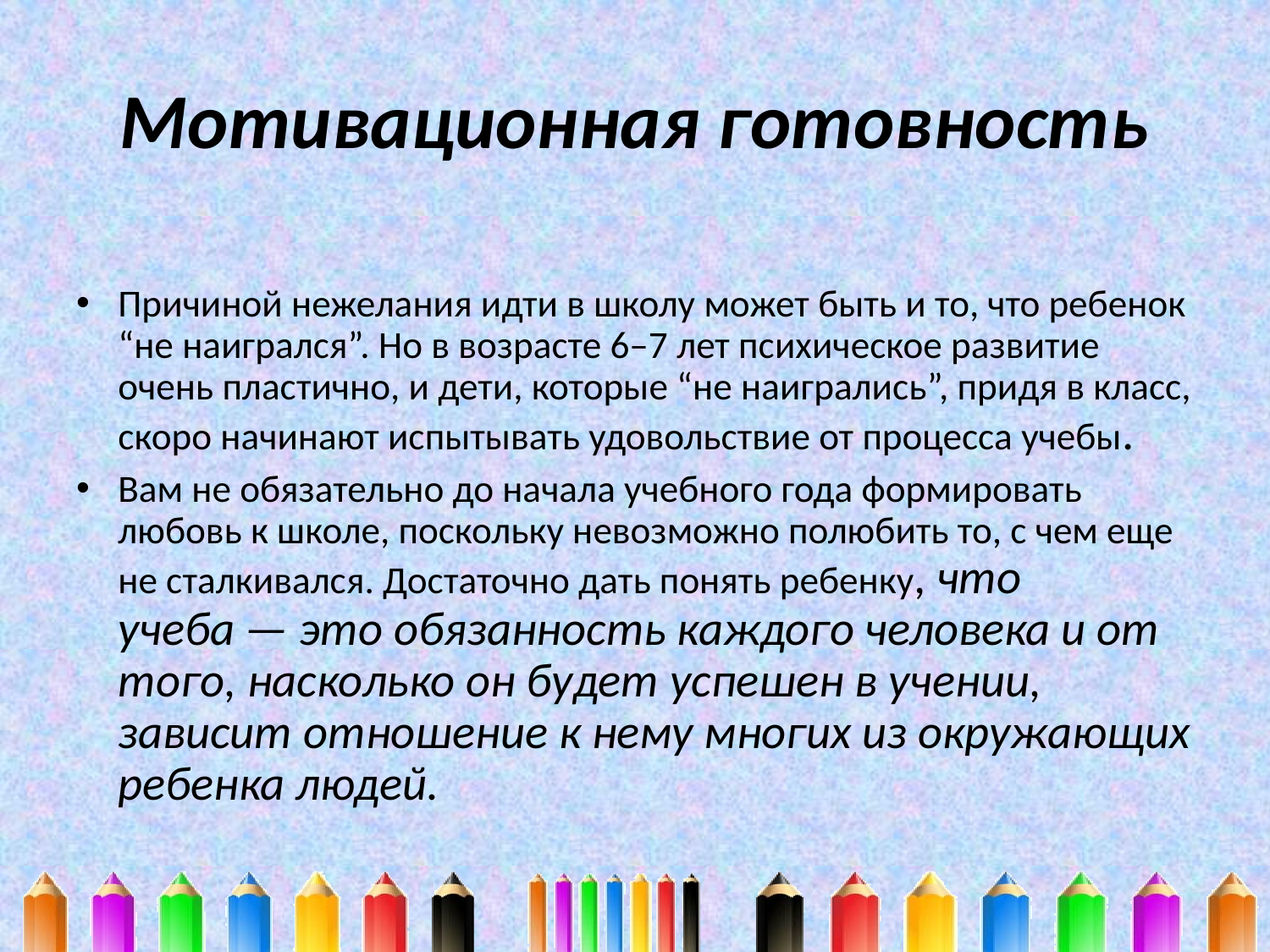

# Мотивационная готовность

Причиной нежелания идти в школу может быть и то, что ребенок “не наигрался”. Но в возрасте 6–7 лет психическое развитие очень пластично, и дети, которые “не наигрались”, придя в класс, скоро начинают испытывать удовольствие от процесса учебы.
Вам не обязательно до начала учебного года формировать любовь к школе, поскольку невозможно полюбить то, с чем еще не сталкивался. Достаточно дать понять ребенку, что учеба — это обязанность каждого человека и от того, насколько он будет успешен в учении, зависит отношение к нему многих из окружающих ребенка людей.